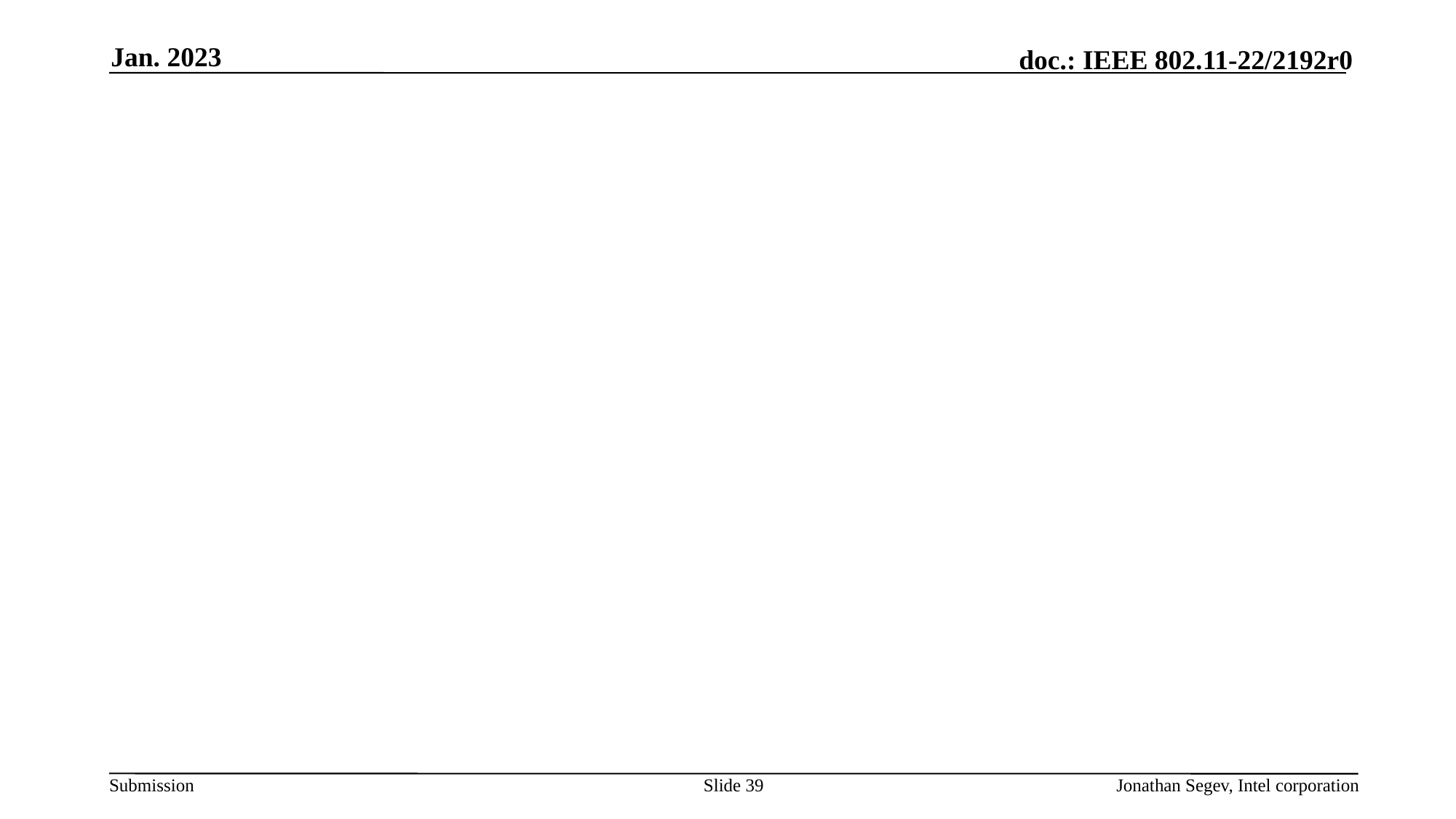

Jan. 2023
#

Slide 39
Jonathan Segev, Intel corporation